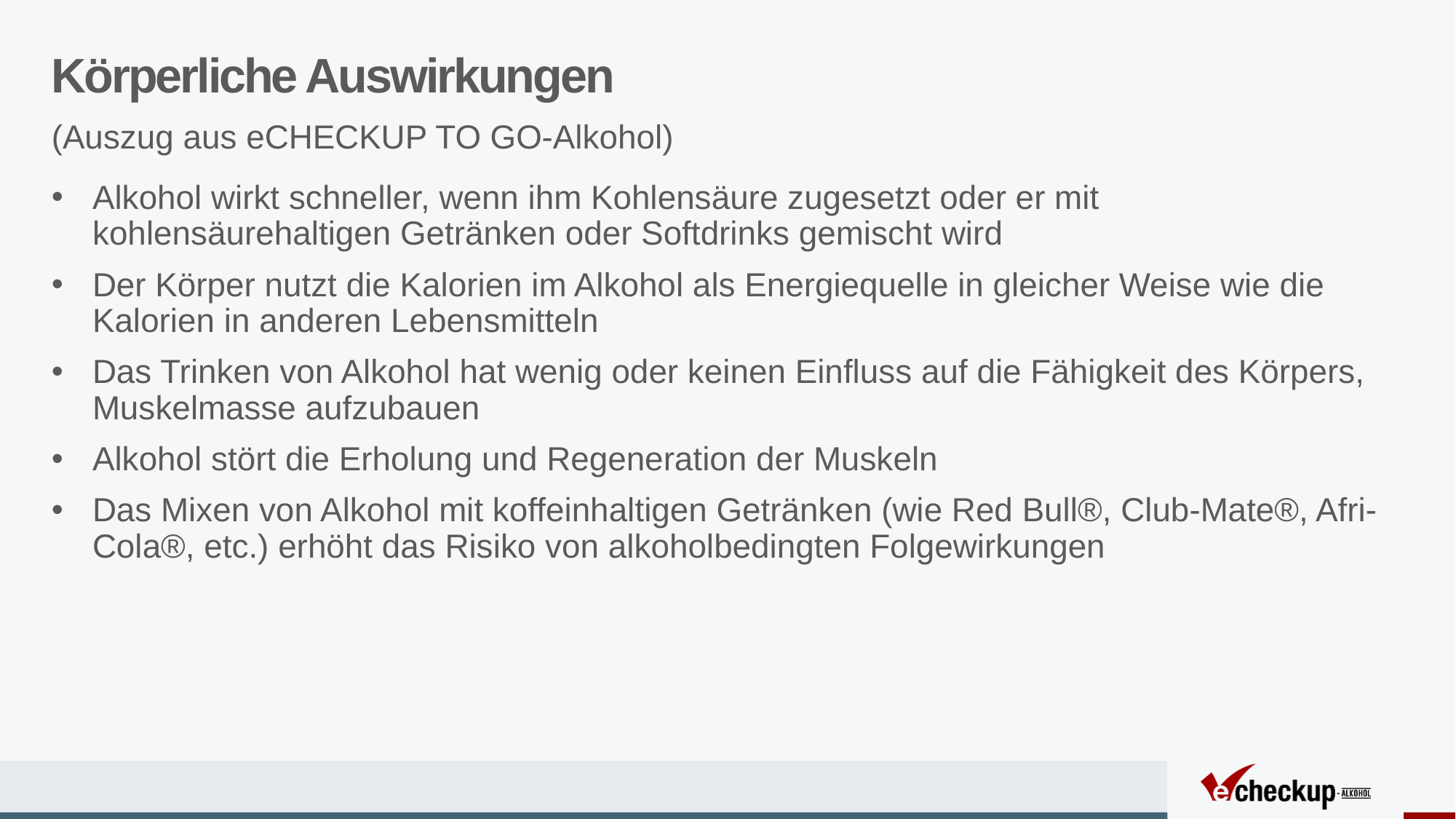

# Körperliche Auswirkungen
(Auszug aus eCHECKUP TO GO-Alkohol)
Alkohol wirkt schneller, wenn ihm Kohlensäure zugesetzt oder er mit kohlensäurehaltigen Getränken oder Softdrinks gemischt wird
Der Körper nutzt die Kalorien im Alkohol als Energiequelle in gleicher Weise wie die Kalorien in anderen Lebensmitteln
Das Trinken von Alkohol hat wenig oder keinen Einfluss auf die Fähigkeit des Körpers, Muskelmasse aufzubauen
Alkohol stört die Erholung und Regeneration der Muskeln
Das Mixen von Alkohol mit koffeinhaltigen Getränken (wie Red Bull®, Club-Mate®, Afri-Cola®, etc.) erhöht das Risiko von alkoholbedingten Folgewirkungen